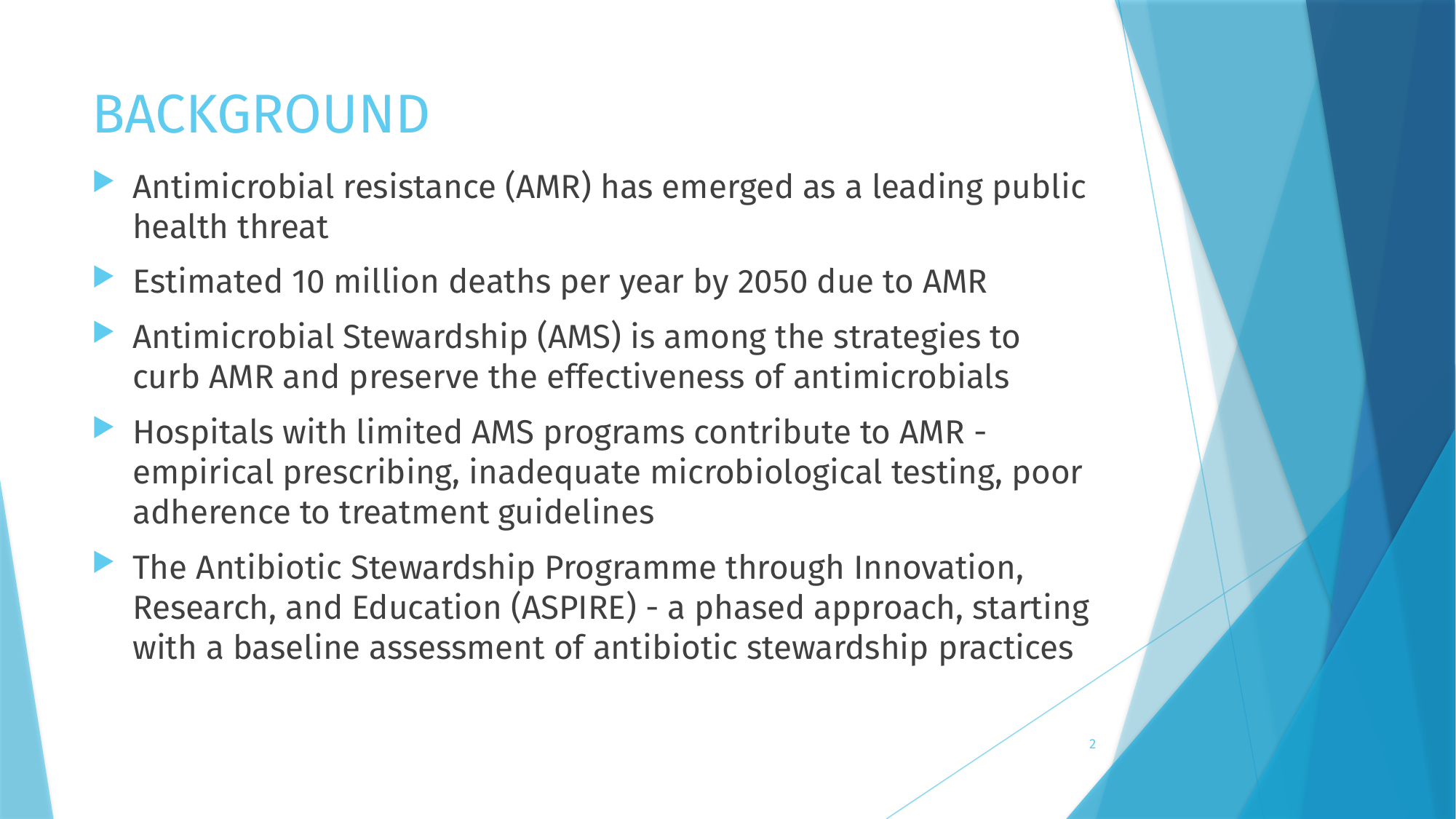

# BACKGROUND
Antimicrobial resistance (AMR) has emerged as a leading public health threat
Estimated 10 million deaths per year by 2050 due to AMR
Antimicrobial Stewardship (AMS) is among the strategies to curb AMR and preserve the effectiveness of antimicrobials
Hospitals with limited AMS programs contribute to AMR - empirical prescribing, inadequate microbiological testing, poor adherence to treatment guidelines
The Antibiotic Stewardship Programme through Innovation, Research, and Education (ASPIRE) - a phased approach, starting with a baseline assessment of antibiotic stewardship practices

2